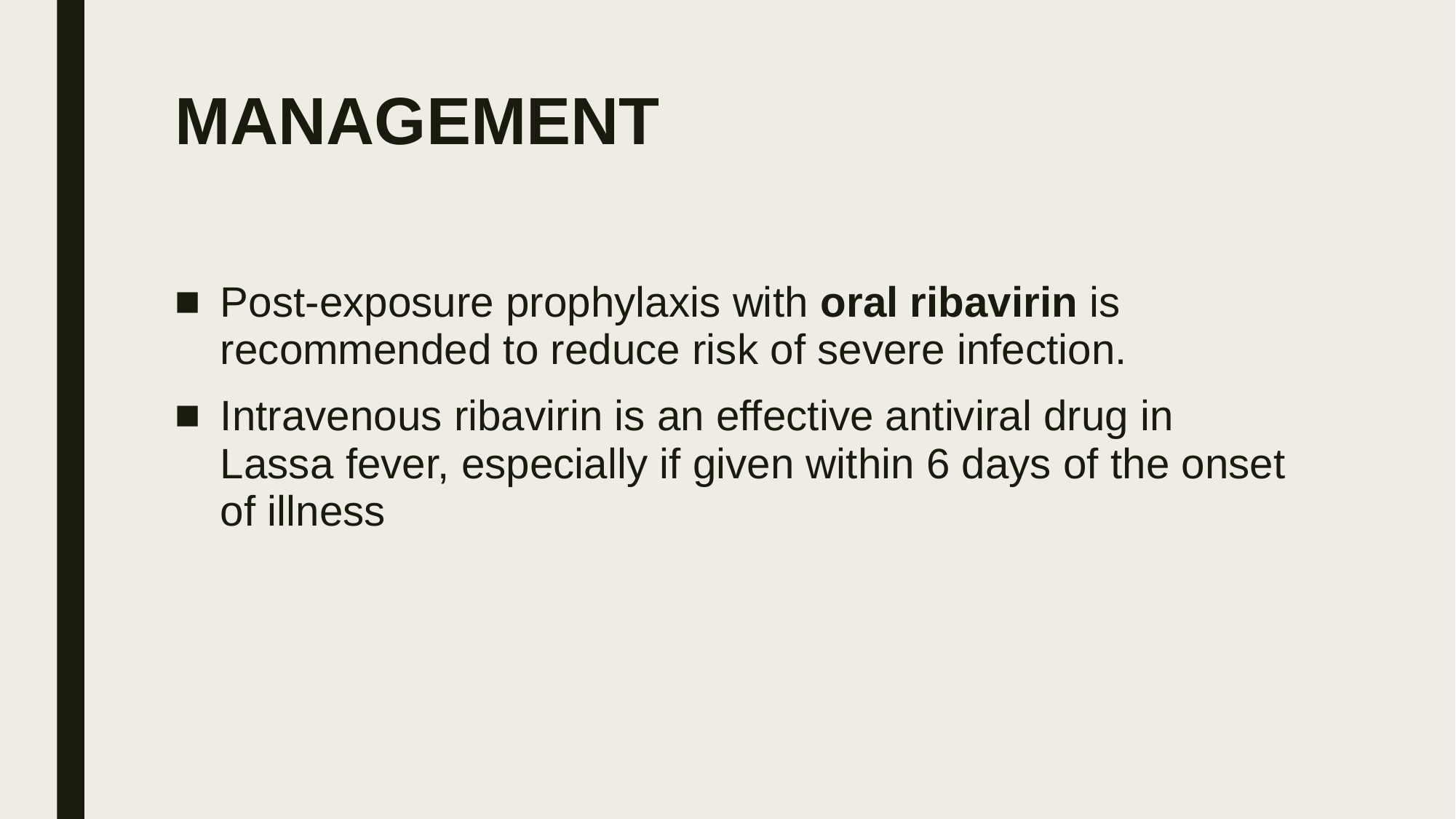

# MANAGEMENT
Post‐exposure prophylaxis with oral ribavirin is recommended to reduce risk of severe infection.
Intravenous ribavirin is an effective antiviral drug in Lassa fever, especially if given within 6 days of the onset of illness